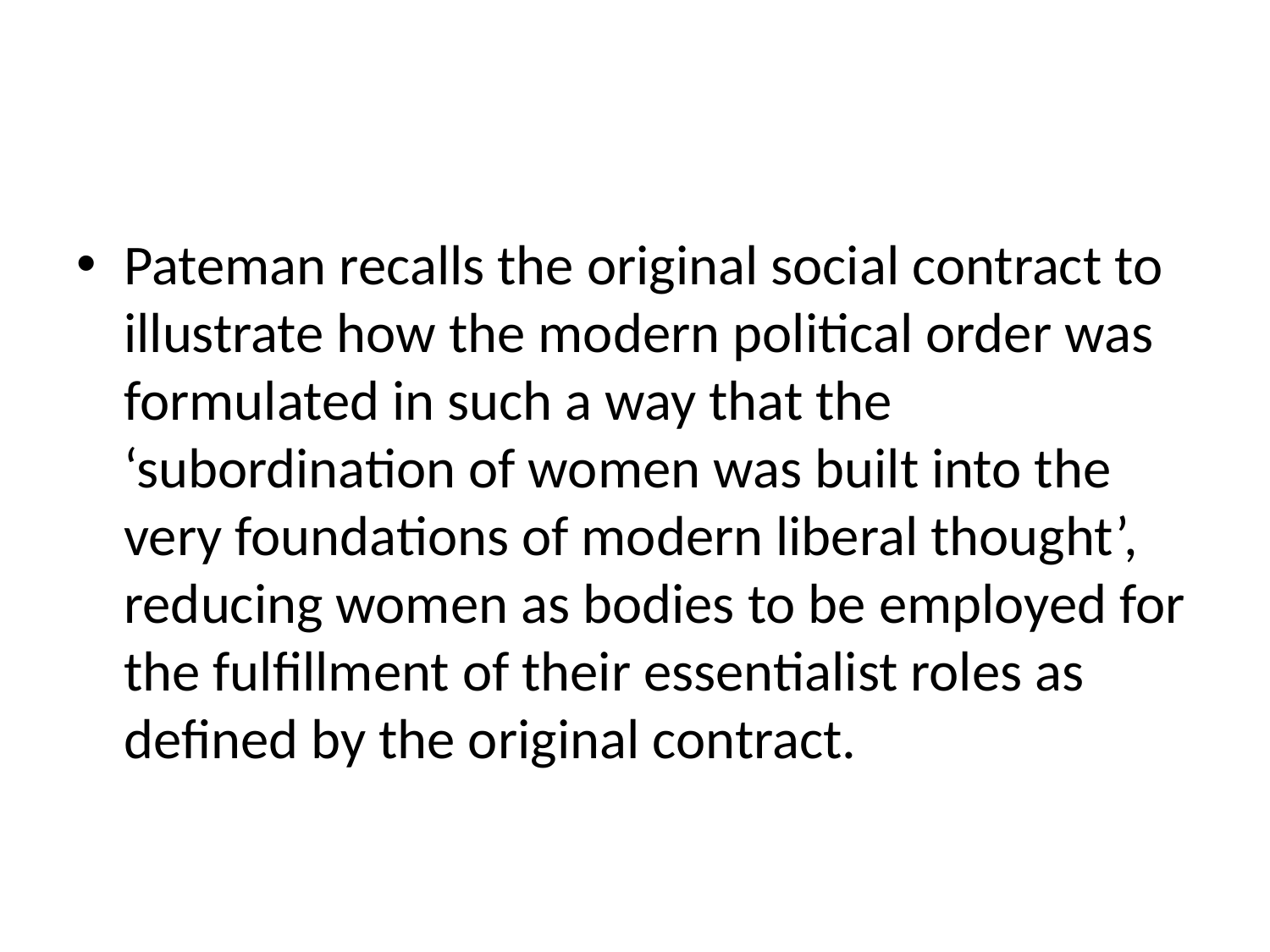

#
Pateman recalls the original social contract to illustrate how the modern political order was formulated in such a way that the ‘subordination of women was built into the very foundations of modern liberal thought’, reducing women as bodies to be employed for the fulfillment of their essentialist roles as defined by the original contract.